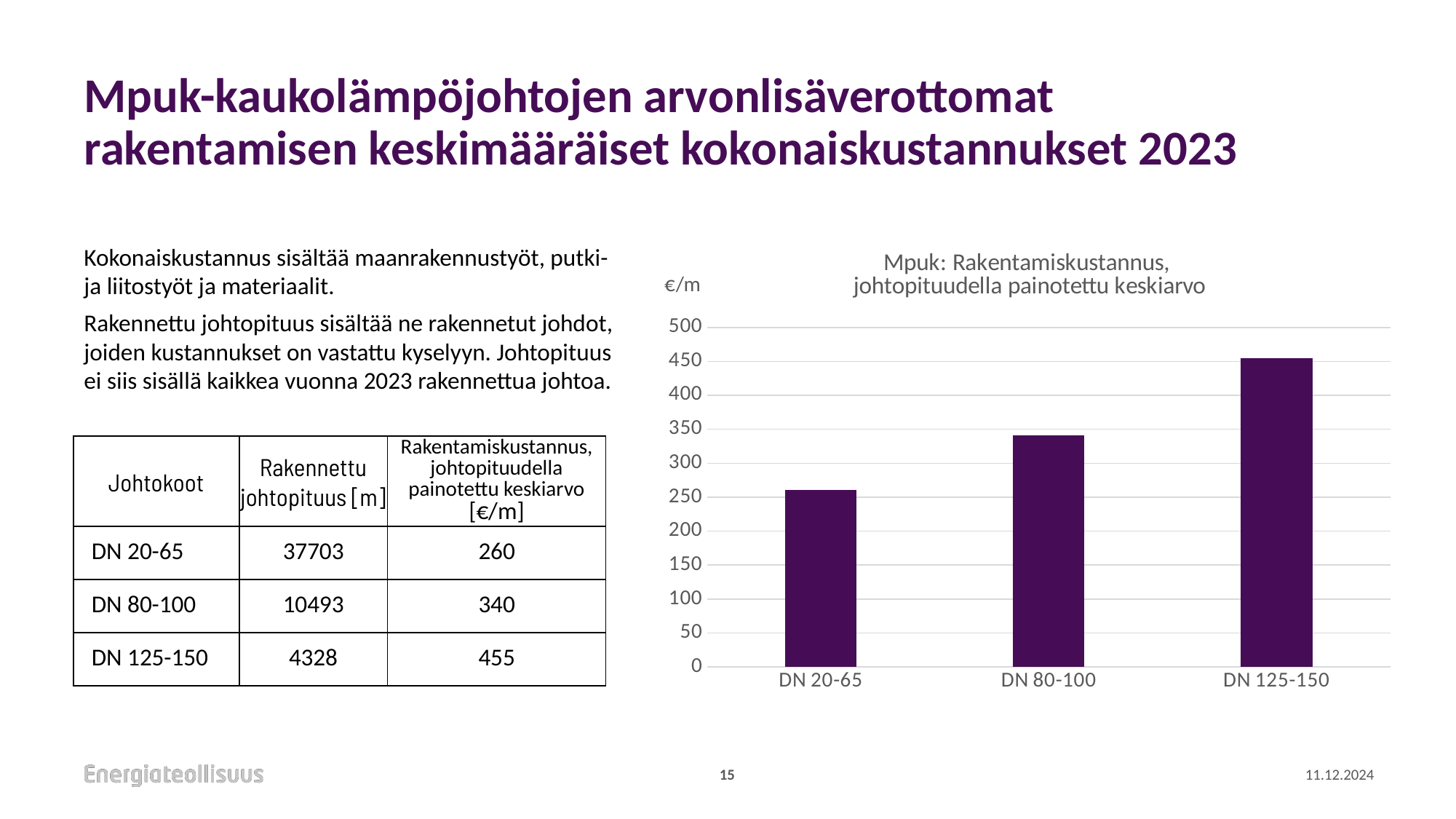

# Mpuk-kaukolämpöjohtojen arvonlisäverottomat rakentamisen keskimääräiset kokonaiskustannukset 2023

### Chart: Mpuk: Rakentamiskustannus,
johtopituudella painotettu keskiarvo

| Category | Painotettu keskiarvo |
|---|---|
| DN 20-65 | 260.82855003075935 |
| DN 80-100 | 341.46765673278185 |
| DN 125-150 | 455.1051293900185 |
Kokonaiskustannus sisältää maanrakennustyöt, putki- ja liitostyöt ja materiaalit.
Rakennettu johtopituus sisältää ne rakennetut johdot, joiden kustannukset on vastattu kyselyyn. Johtopituus ei siis sisällä kaikkea vuonna 2023 rakennettua johtoa.
| Johtokoot | Rakennettu johtopituus [m] | Rakentamiskustannus, johtopituudella painotettu keskiarvo [€/m] |
| --- | --- | --- |
| DN 20-65 | 37703 | 260 |
| DN 80-100 | 10493 | 340 |
| DN 125-150 | 4328 | 455 |
15
11.12.2024